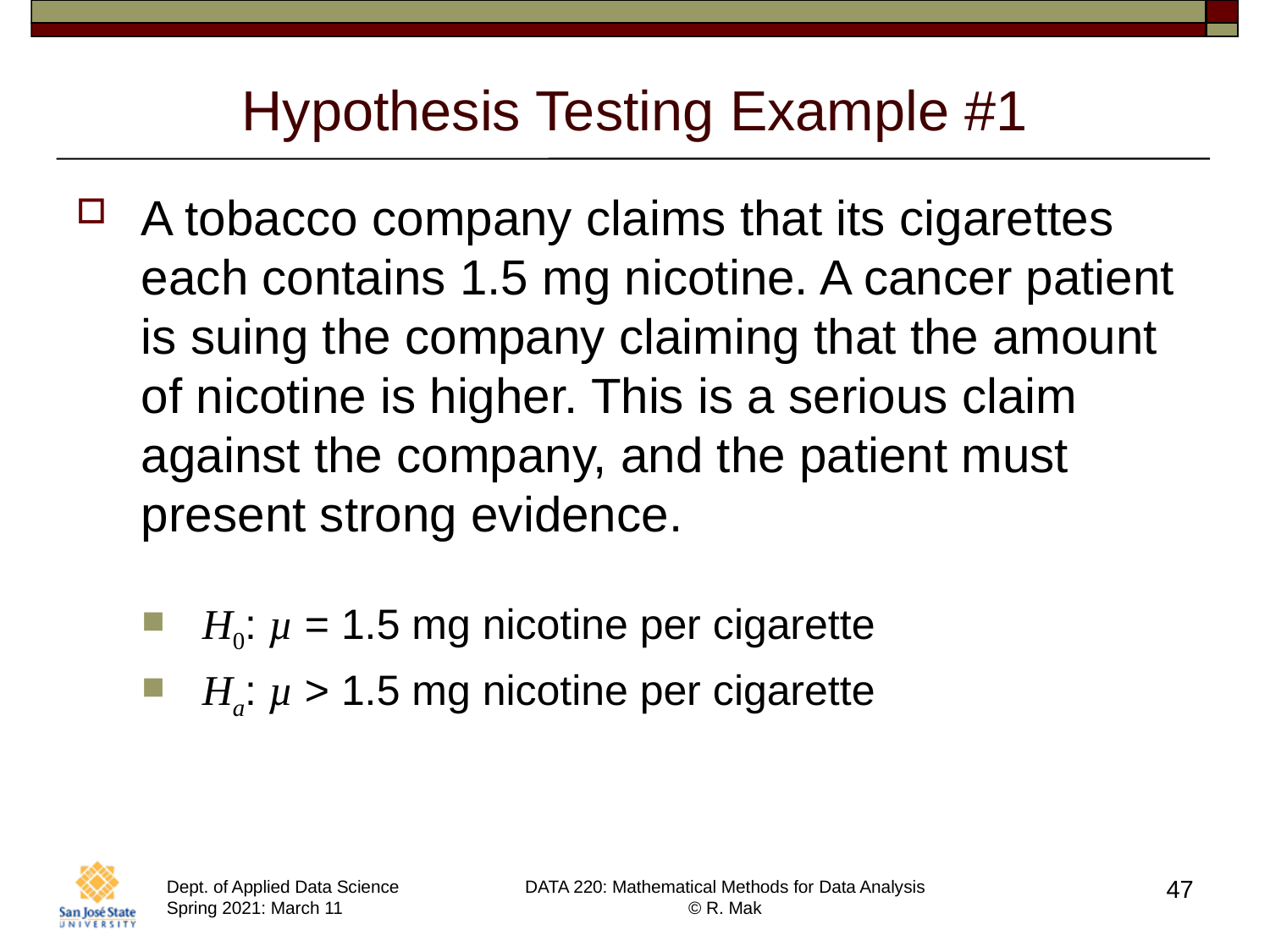

# Hypothesis Testing Example #1
A tobacco company claims that its cigarettes each contains 1.5 mg nicotine. A cancer patient is suing the company claiming that the amount of nicotine is higher. This is a serious claim against the company, and the patient must present strong evidence.

H0: µ = 1.5 mg nicotine per cigarette
Ha: µ > 1.5 mg nicotine per cigarette
47